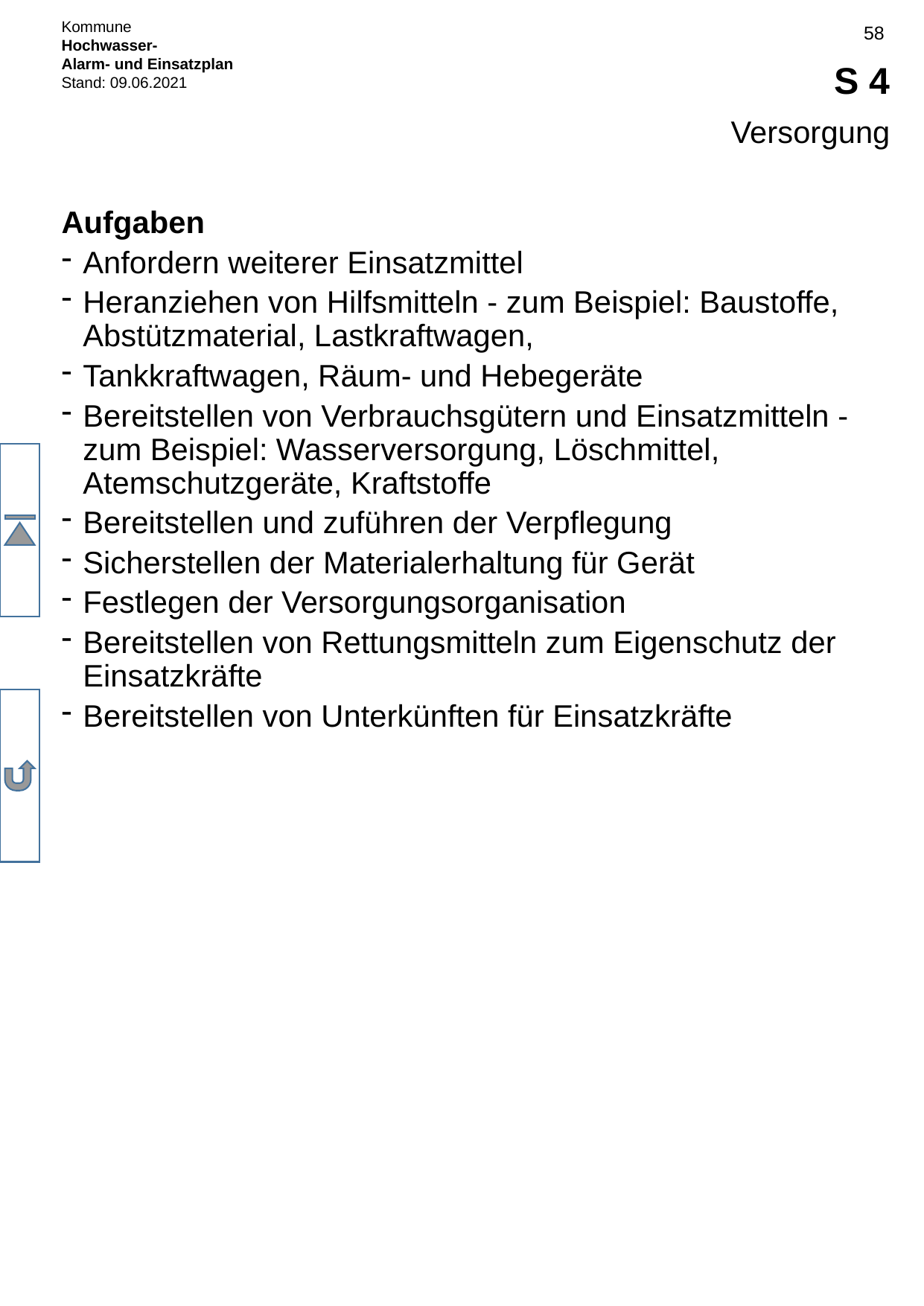

# S 4
Versorgung
Aufgaben
Anfordern weiterer Einsatzmittel
Heranziehen von Hilfsmitteln - zum Beispiel: Baustoffe, Abstützmaterial, Lastkraftwagen,
Tankkraftwagen, Räum- und Hebegeräte
Bereitstellen von Verbrauchsgütern und Einsatzmitteln - zum Beispiel: Wasserversorgung, Löschmittel, Atemschutzgeräte, Kraftstoffe
Bereitstellen und zuführen der Verpflegung
Sicherstellen der Materialerhaltung für Gerät
Festlegen der Versorgungsorganisation
Bereitstellen von Rettungsmitteln zum Eigenschutz der Einsatzkräfte
Bereitstellen von Unterkünften für Einsatzkräfte